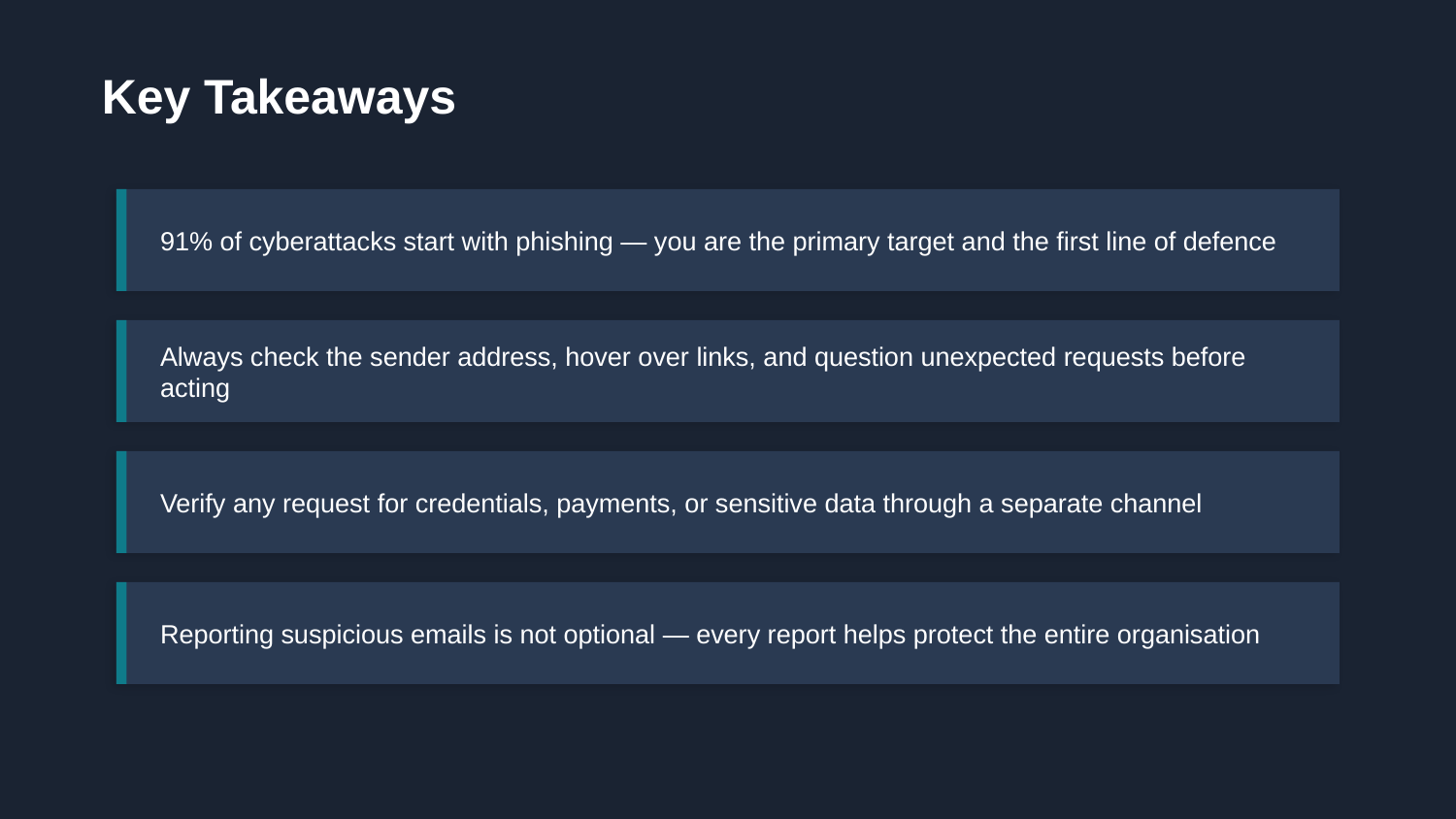

Key Takeaways

91% of cyberattacks start with phishing — you are the primary target and the first line of defence

Always check the sender address, hover over links, and question unexpected requests before acting

Verify any request for credentials, payments, or sensitive data through a separate channel

Reporting suspicious emails is not optional — every report helps protect the entire organisation